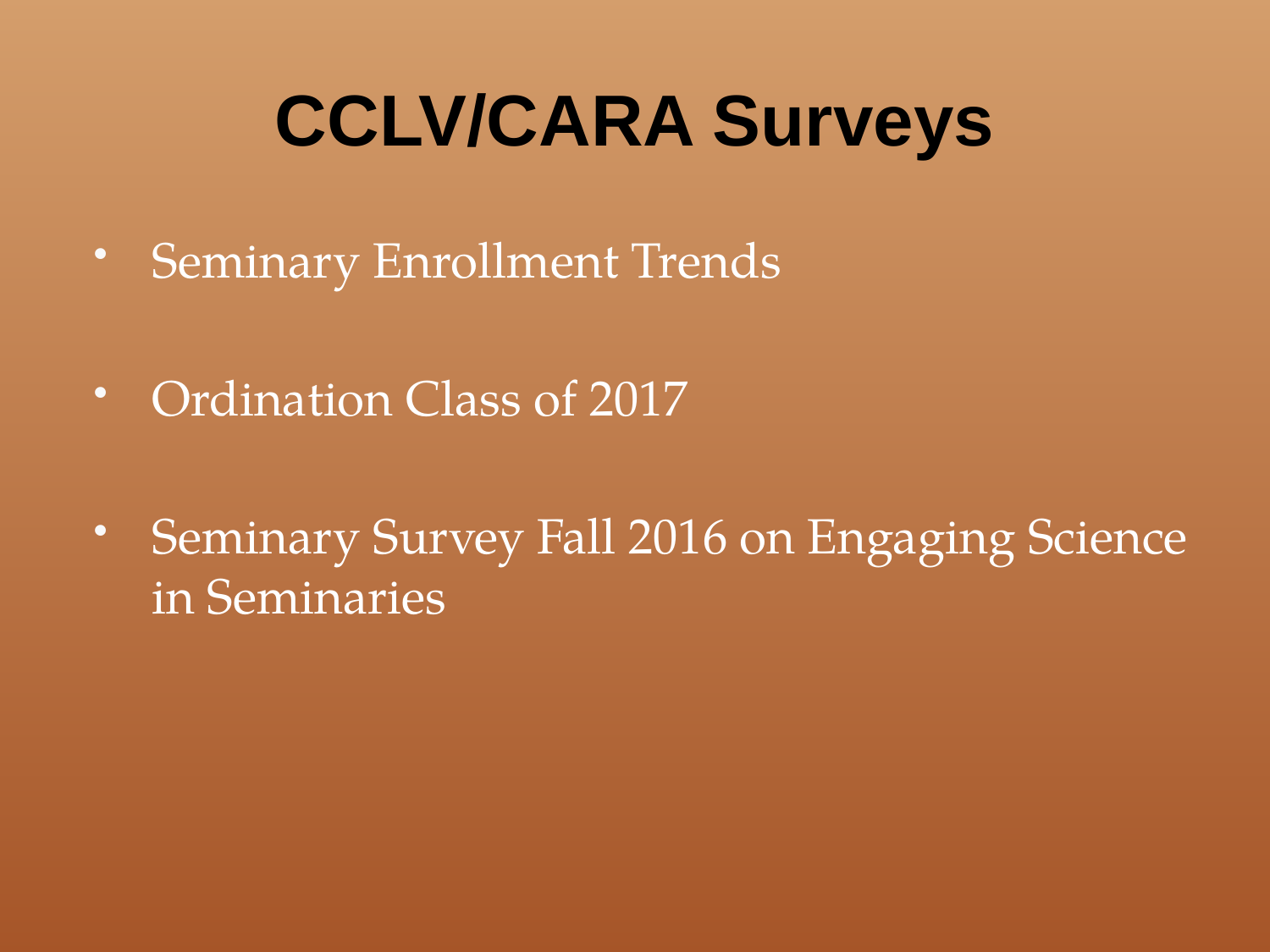

# CCLV/CARA Surveys
Seminary Enrollment Trends

Ordination Class of 2017

Seminary Survey Fall 2016 on Engaging Science in Seminaries